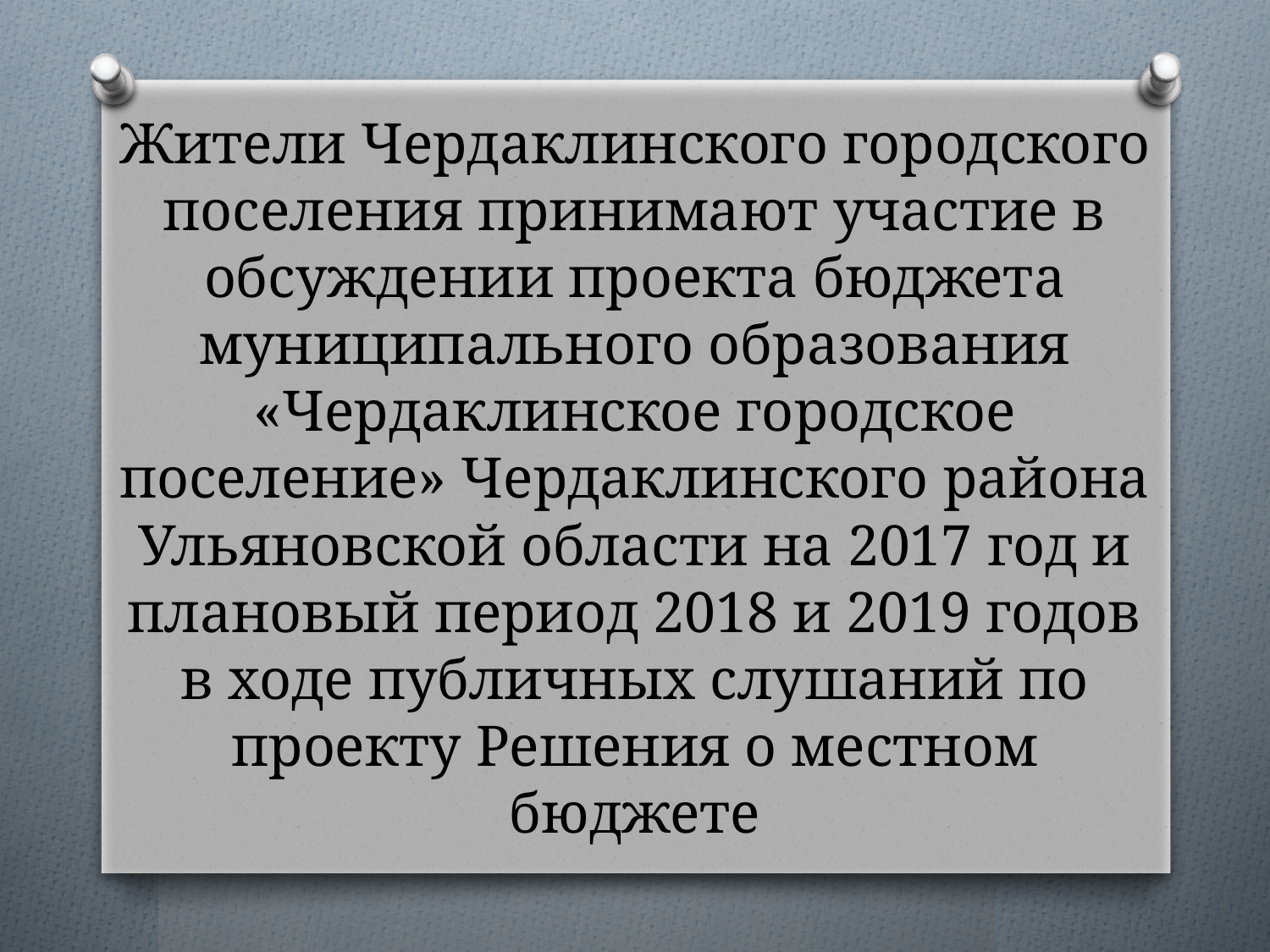

# Жители Чердаклинского городского поселения принимают участие в обсуждении проекта бюджета муниципального образования «Чердаклинское городское поселение» Чердаклинского района Ульяновской области на 2017 год и плановый период 2018 и 2019 годов в ходе публичных слушаний по проекту Решения о местном бюджете